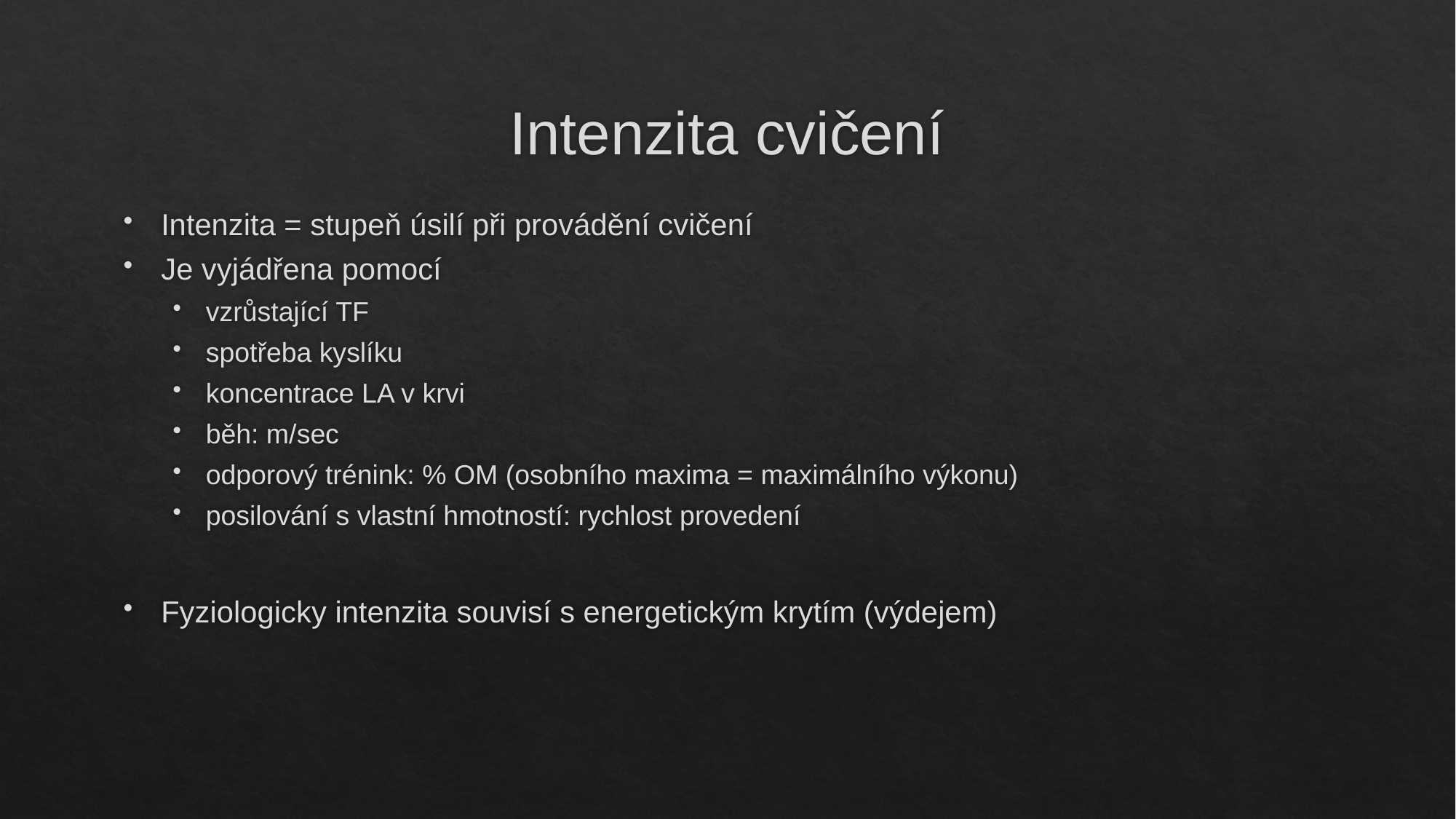

# Intenzita cvičení
Intenzita = stupeň úsilí při provádění cvičení
Je vyjádřena pomocí
vzrůstající TF
spotřeba kyslíku
koncentrace LA v krvi
běh: m/sec
odporový trénink: % OM (osobního maxima = maximálního výkonu)
posilování s vlastní hmotností: rychlost provedení

Fyziologicky intenzita souvisí s energetickým krytím (výdejem)